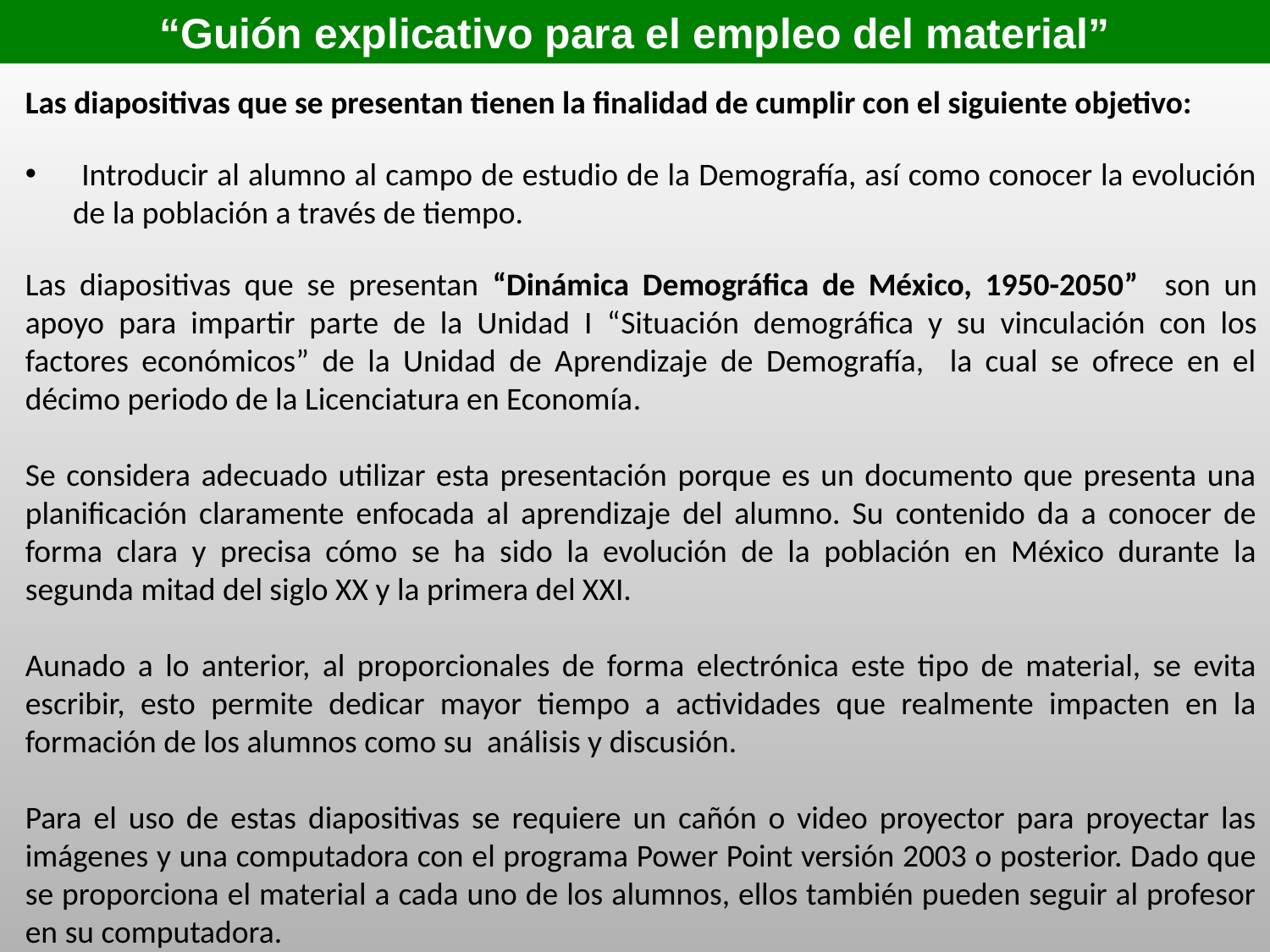

“Guión explicativo para el empleo del material”
Las diapositivas que se presentan tienen la finalidad de cumplir con el siguiente objetivo:

 Introducir al alumno al campo de estudio de la Demografía, así como conocer la evolución de la población a través de tiempo.

Las diapositivas que se presentan “Dinámica Demográfica de México, 1950-2050”  son un apoyo para impartir parte de la Unidad I “Situación demográfica y su vinculación con los factores económicos” de la Unidad de Aprendizaje de Demografía,  la cual se ofrece en el décimo periodo de la Licenciatura en Economía.

Se considera adecuado utilizar esta presentación porque es un documento que presenta una planificación claramente enfocada al aprendizaje del alumno. Su contenido da a conocer de forma clara y precisa cómo se ha sido la evolución de la población en México durante la segunda mitad del siglo XX y la primera del XXI.

Aunado a lo anterior, al proporcionales de forma electrónica este tipo de material, se evita escribir, esto permite dedicar mayor tiempo a actividades que realmente impacten en la formación de los alumnos como su  análisis y discusión.

Para el uso de estas diapositivas se requiere un cañón o video proyector para proyectar las imágenes y una computadora con el programa Power Point versión 2003 o posterior. Dado que se proporciona el material a cada uno de los alumnos, ellos también pueden seguir al profesor en su computadora.